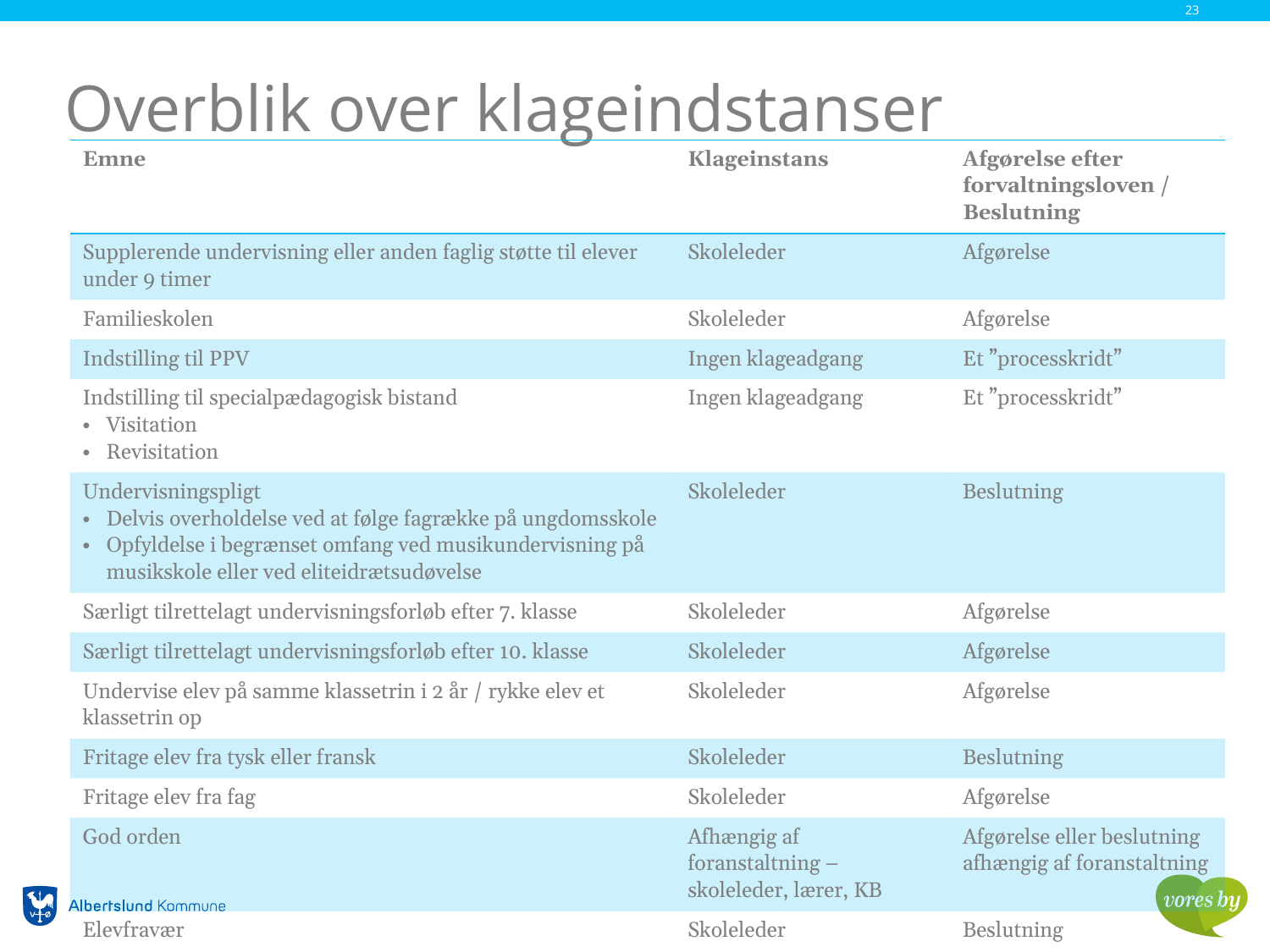

23
# Overblik over klageindstanser
| Emne | Klageinstans | Afgørelse efter forvaltningsloven / Beslutning |
| --- | --- | --- |
| Supplerende undervisning eller anden faglig støtte til elever under 9 timer | Skoleleder | Afgørelse |
| Familieskolen | Skoleleder | Afgørelse |
| Indstilling til PPV | Ingen klageadgang | Et ”processkridt” |
| Indstilling til specialpædagogisk bistand Visitation Revisitation | Ingen klageadgang | Et ”processkridt” |
| Undervisningspligt Delvis overholdelse ved at følge fagrække på ungdomsskole Opfyldelse i begrænset omfang ved musikundervisning på musikskole eller ved eliteidrætsudøvelse | Skoleleder | Beslutning |
| Særligt tilrettelagt undervisningsforløb efter 7. klasse | Skoleleder | Afgørelse |
| Særligt tilrettelagt undervisningsforløb efter 10. klasse | Skoleleder | Afgørelse |
| Undervise elev på samme klassetrin i 2 år / rykke elev et klassetrin op | Skoleleder | Afgørelse |
| Fritage elev fra tysk eller fransk | Skoleleder | Beslutning |
| Fritage elev fra fag | Skoleleder | Afgørelse |
| God orden | Afhængig af foranstaltning –skoleleder, lærer, KB | Afgørelse eller beslutning afhængig af foranstaltning |
| Elevfravær | Skoleleder | Beslutning |